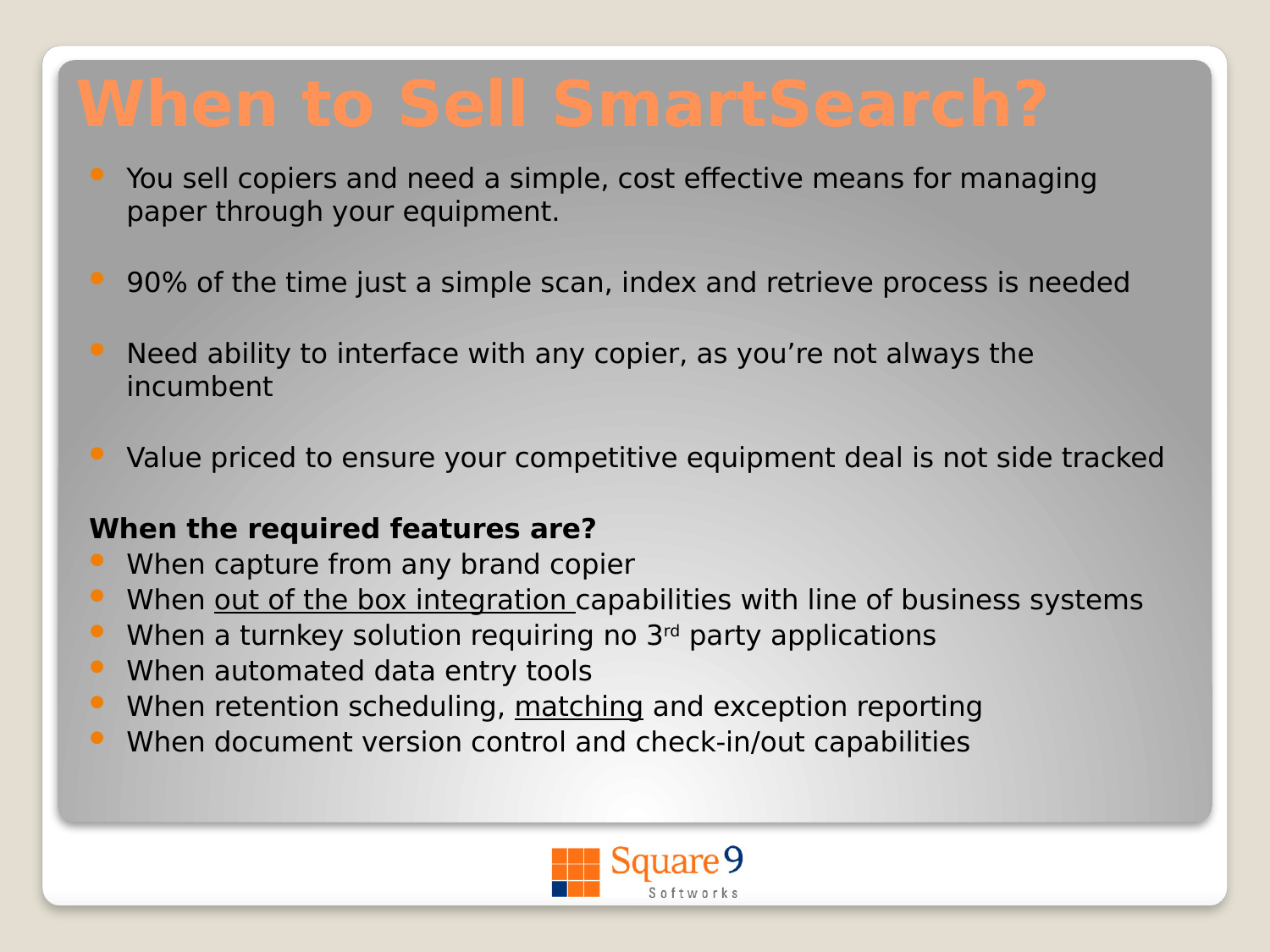

# When to Sell SmartSearch?
You sell copiers and need a simple, cost effective means for managing paper through your equipment.

90% of the time just a simple scan, index and retrieve process is needed

Need ability to interface with any copier, as you’re not always the incumbent

Value priced to ensure your competitive equipment deal is not side tracked

When the required features are?
When capture from any brand copier
When out of the box integration capabilities with line of business systems
When a turnkey solution requiring no 3rd party applications
When automated data entry tools
When retention scheduling, matching and exception reporting
When document version control and check-in/out capabilities